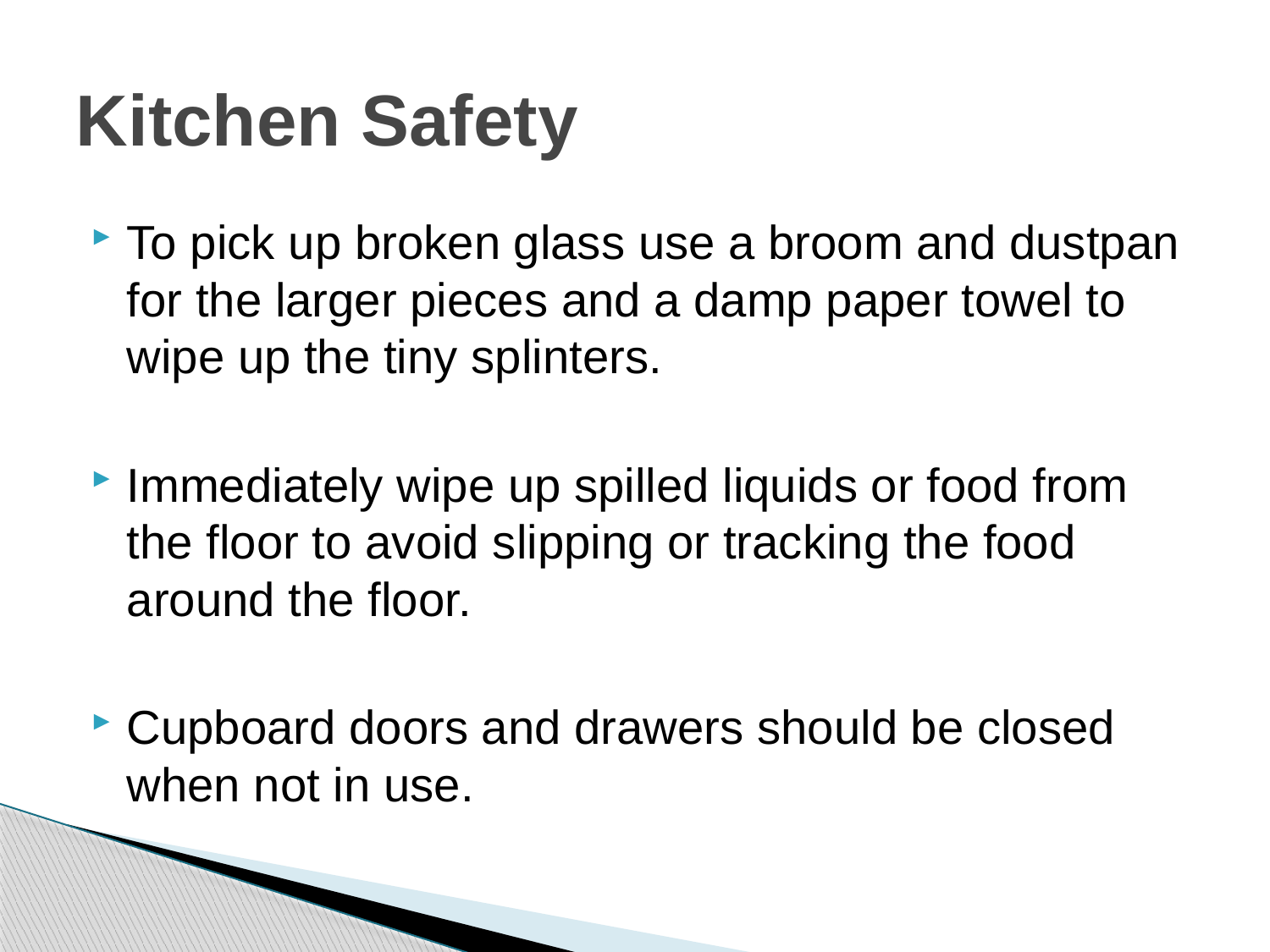

# Kitchen Safety
To pick up broken glass use a broom and dustpan for the larger pieces and a damp paper towel to wipe up the tiny splinters.

Immediately wipe up spilled liquids or food from the floor to avoid slipping or tracking the food around the floor.

Cupboard doors and drawers should be closed when not in use.